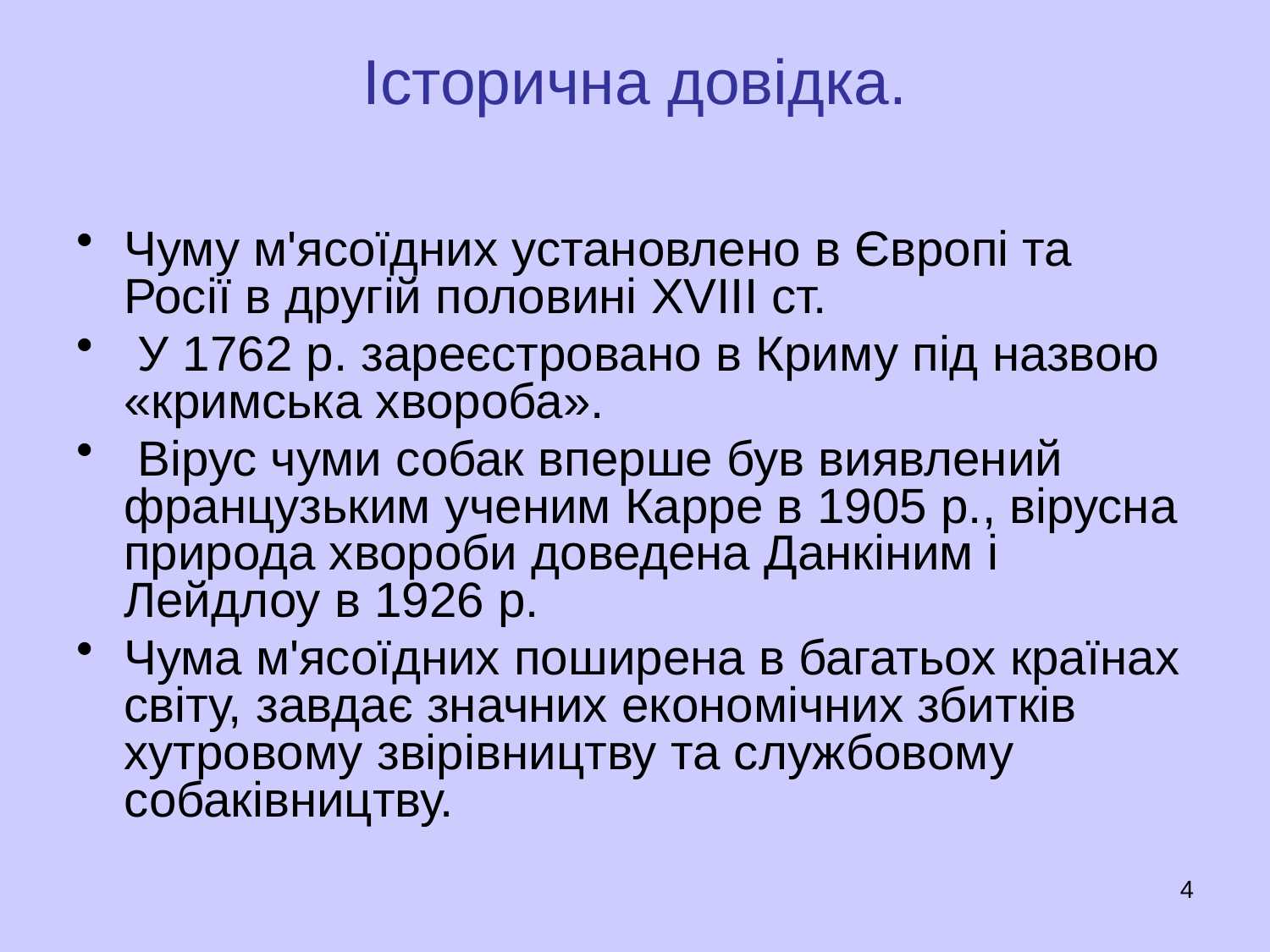

# Історична довідка.
Чуму м'ясоїдних установлено в Європі та Росії в другій половині XVIII ст.
 У 1762 р. зареєстровано в Криму під назвою «кримська хвороба».
 Вірус чуми собак вперше був виявлений французьким ученим Карре в 1905 р., вірусна природа хвороби доведена Данкіним і Лейдлоу в 1926 р.
Чума м'ясоїдних поширена в багатьох країнах світу, завдає значних економічних збитків хутровому звірівництву та службовому собаківництву.
4